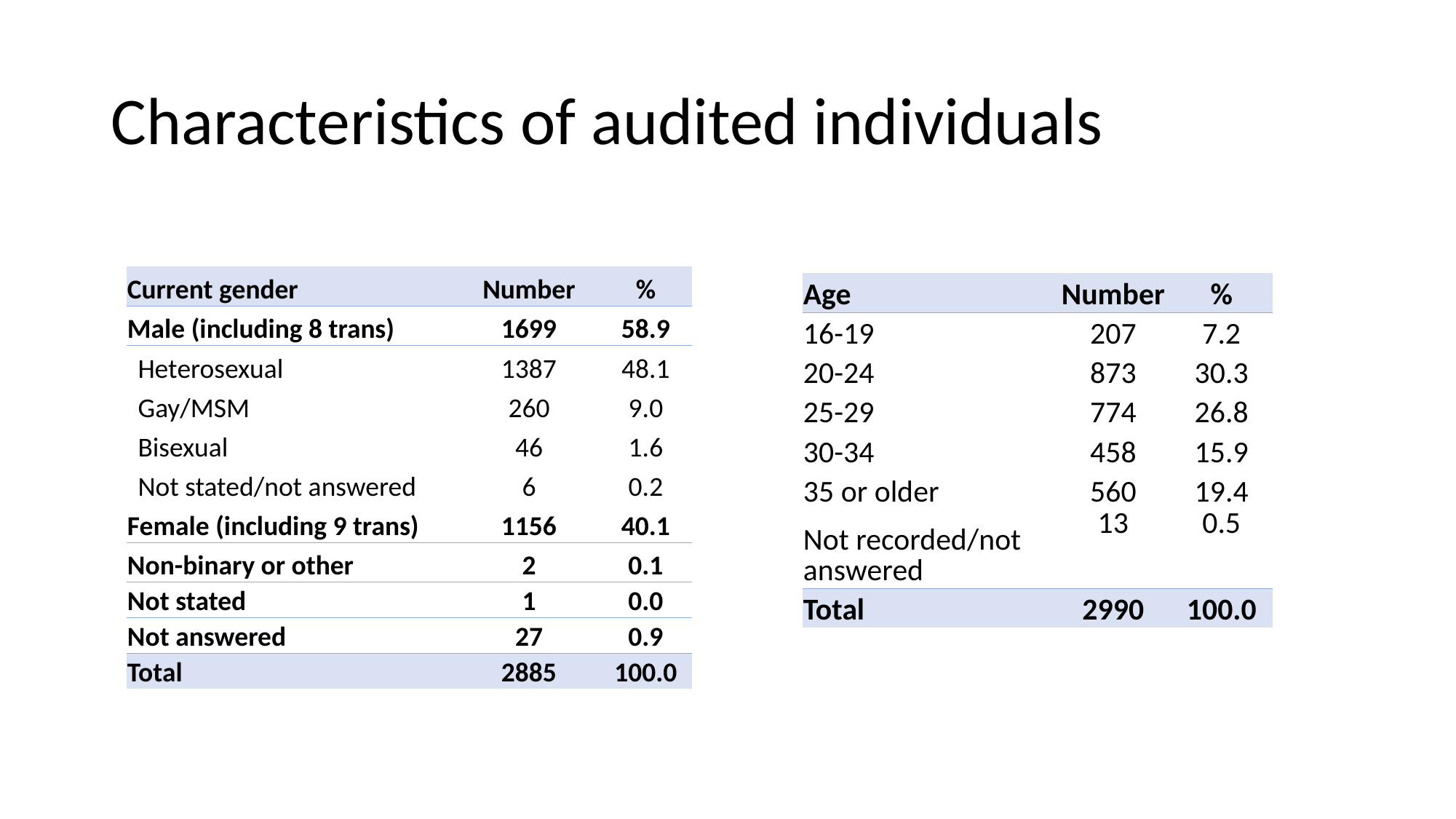

# Characteristics of audited individuals
| Current gender | Number | % |
| --- | --- | --- |
| Male (including 8 trans) | 1699 | 58.9 |
| Heterosexual | 1387 | 48.1 |
| Gay/MSM | 260 | 9.0 |
| Bisexual | 46 | 1.6 |
| Not stated/not answered | 6 | 0.2 |
| Female (including 9 trans) | 1156 | 40.1 |
| Non-binary or other | 2 | 0.1 |
| Not stated | 1 | 0.0 |
| Not answered | 27 | 0.9 |
| Total | 2885 | 100.0 |
| Age | Number | % |
| --- | --- | --- |
| 16-19 | 207 | 7.2 |
| 20-24 | 873 | 30.3 |
| 25-29 | 774 | 26.8 |
| 30-34 | 458 | 15.9 |
| 35 or older | 560 | 19.4 |
| Not recorded/not answered | 13 | 0.5 |
| Total | 2990 | 100.0 |